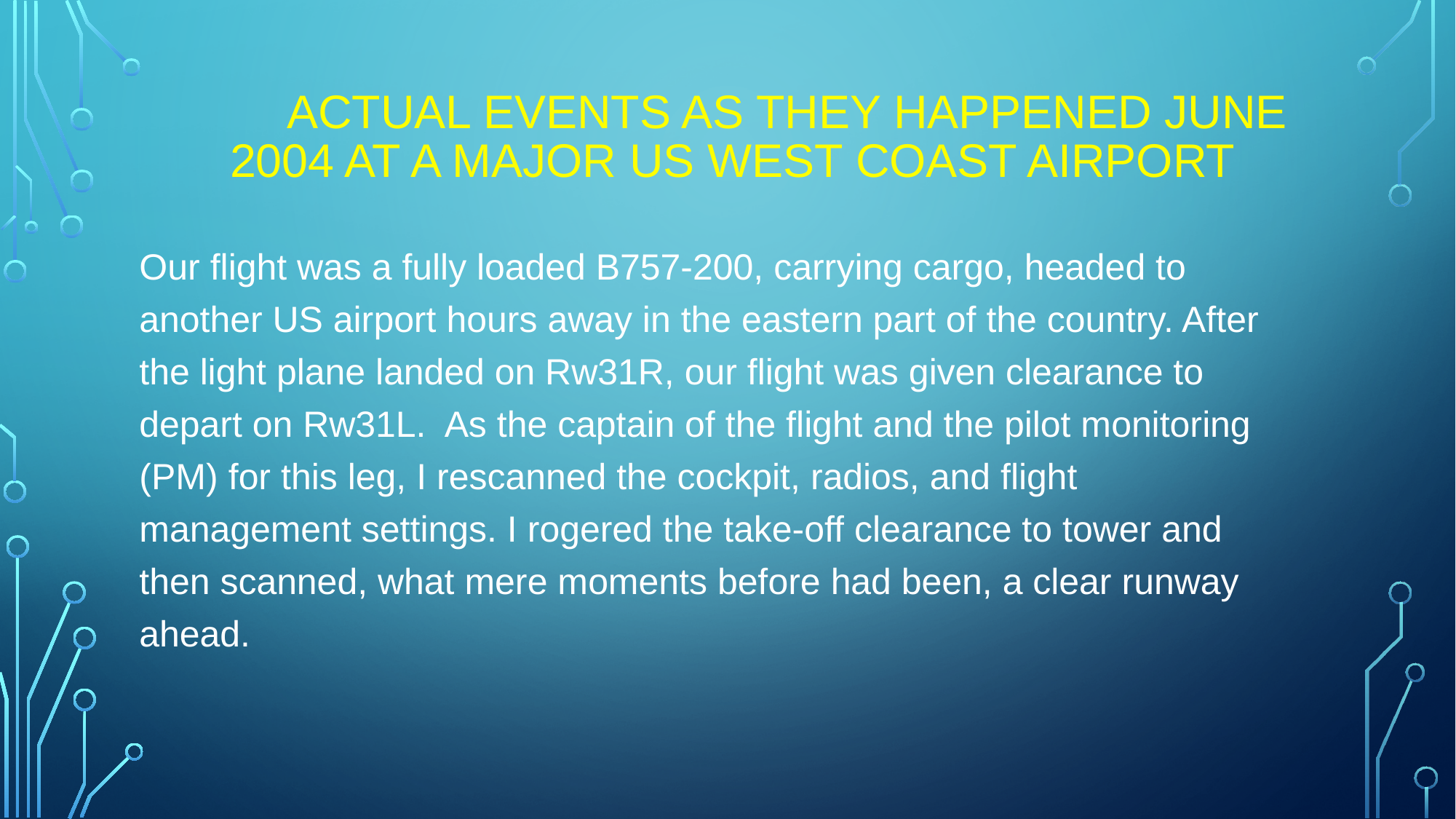

Actual Events as they happened June 2004 at a major US west coast airport
Our flight was a fully loaded B757-200, carrying cargo, headed to another US airport hours away in the eastern part of the country. After the light plane landed on Rw31R, our flight was given clearance to depart on Rw31L.  As the captain of the flight and the pilot monitoring (PM) for this leg, I rescanned the cockpit, radios, and flight management settings. I rogered the take-off clearance to tower and then scanned, what mere moments before had been, a clear runway ahead.